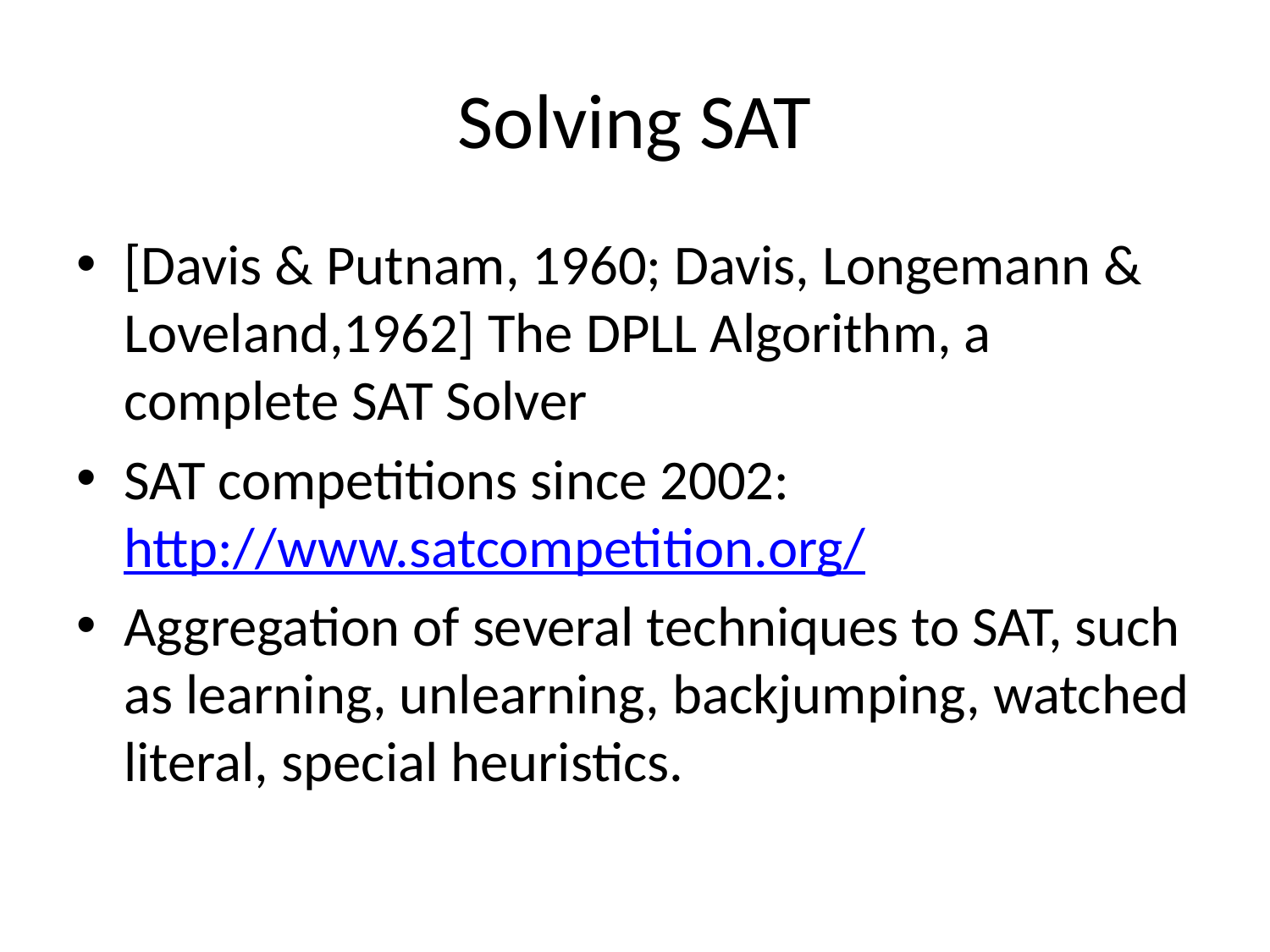

# Solving SAT
[Davis & Putnam, 1960; Davis, Longemann & Loveland,1962] The DPLL Algorithm, a complete SAT Solver
SAT competitions since 2002: http://www.satcompetition.org/
Aggregation of several techniques to SAT, such as learning, unlearning, backjumping, watched literal, special heuristics.